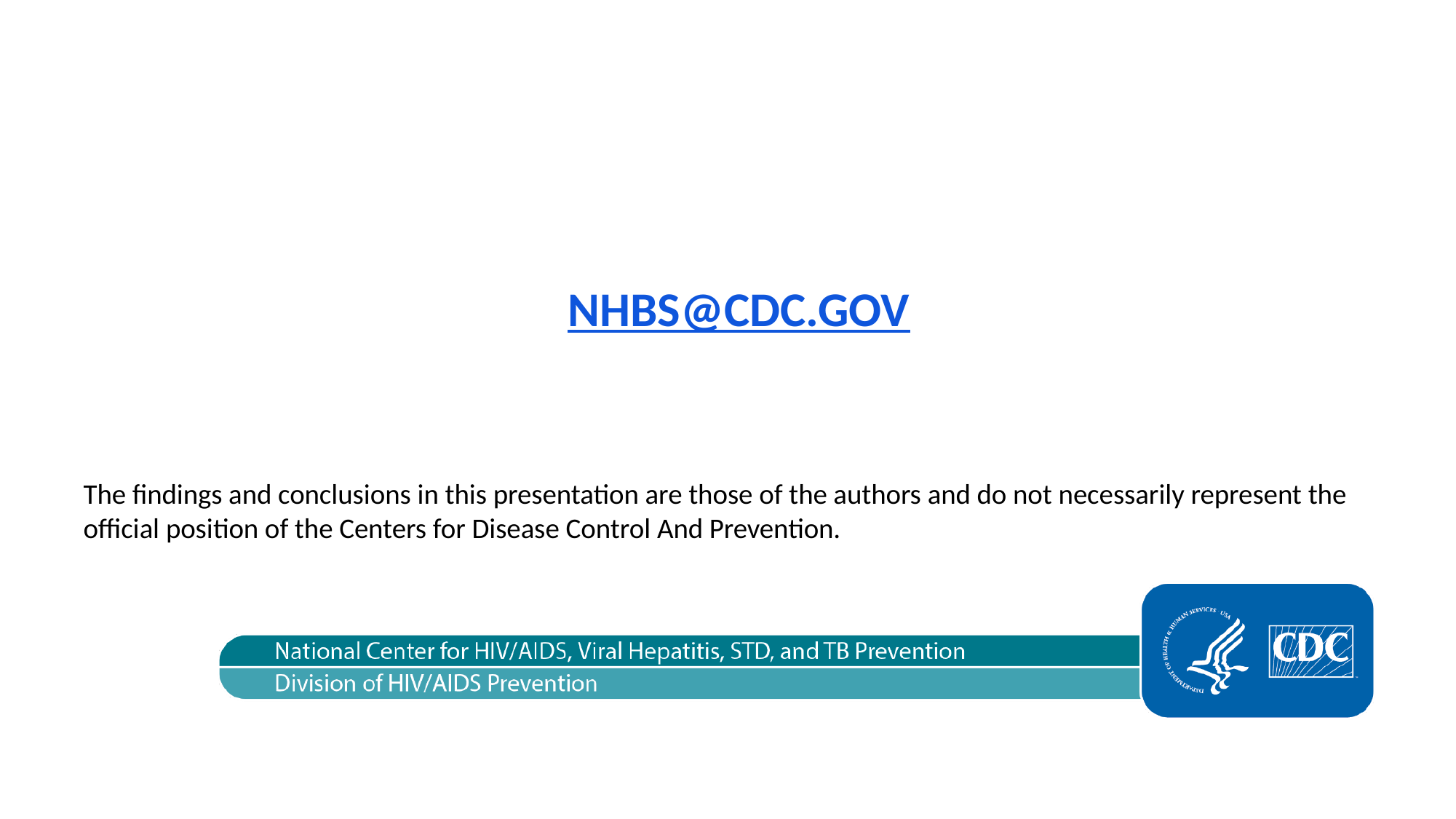

Questions?
NHBS@CDC.GOV
The findings and conclusions in this presentation are those of the authors and do not necessarily represent the official position of the Centers for Disease Control And Prevention.